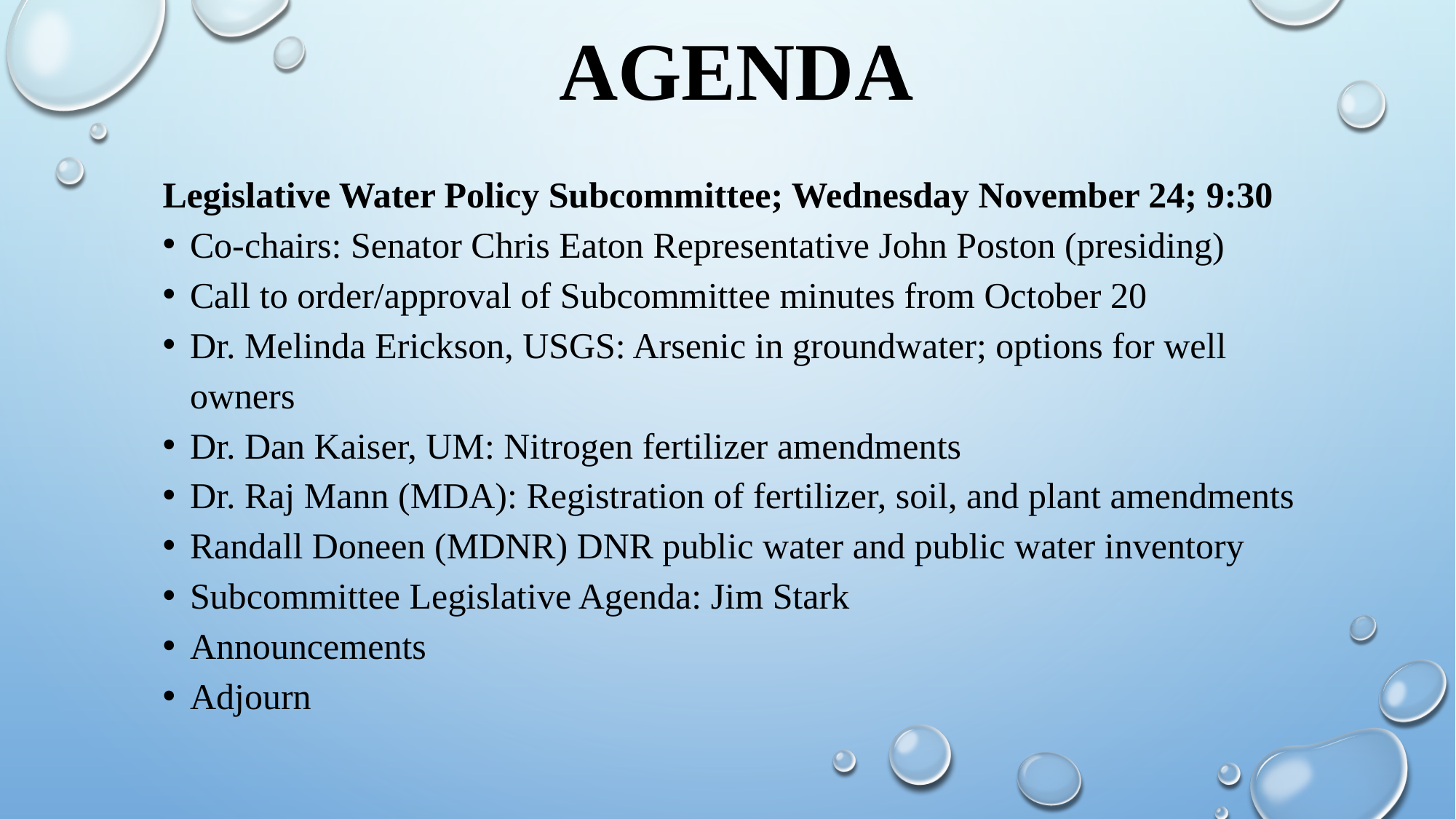

# Agenda

Legislative Water Policy Subcommittee; Wednesday November 24; 9:30
Co-chairs: Senator Chris Eaton Representative John Poston (presiding)
Call to order/approval of Subcommittee minutes from October 20
Dr. Melinda Erickson, USGS: Arsenic in groundwater; options for well owners
Dr. Dan Kaiser, UM: Nitrogen fertilizer amendments
Dr. Raj Mann (MDA): Registration of fertilizer, soil, and plant amendments
Randall Doneen (MDNR) DNR public water and public water inventory
Subcommittee Legislative Agenda: Jim Stark
Announcements
Adjourn